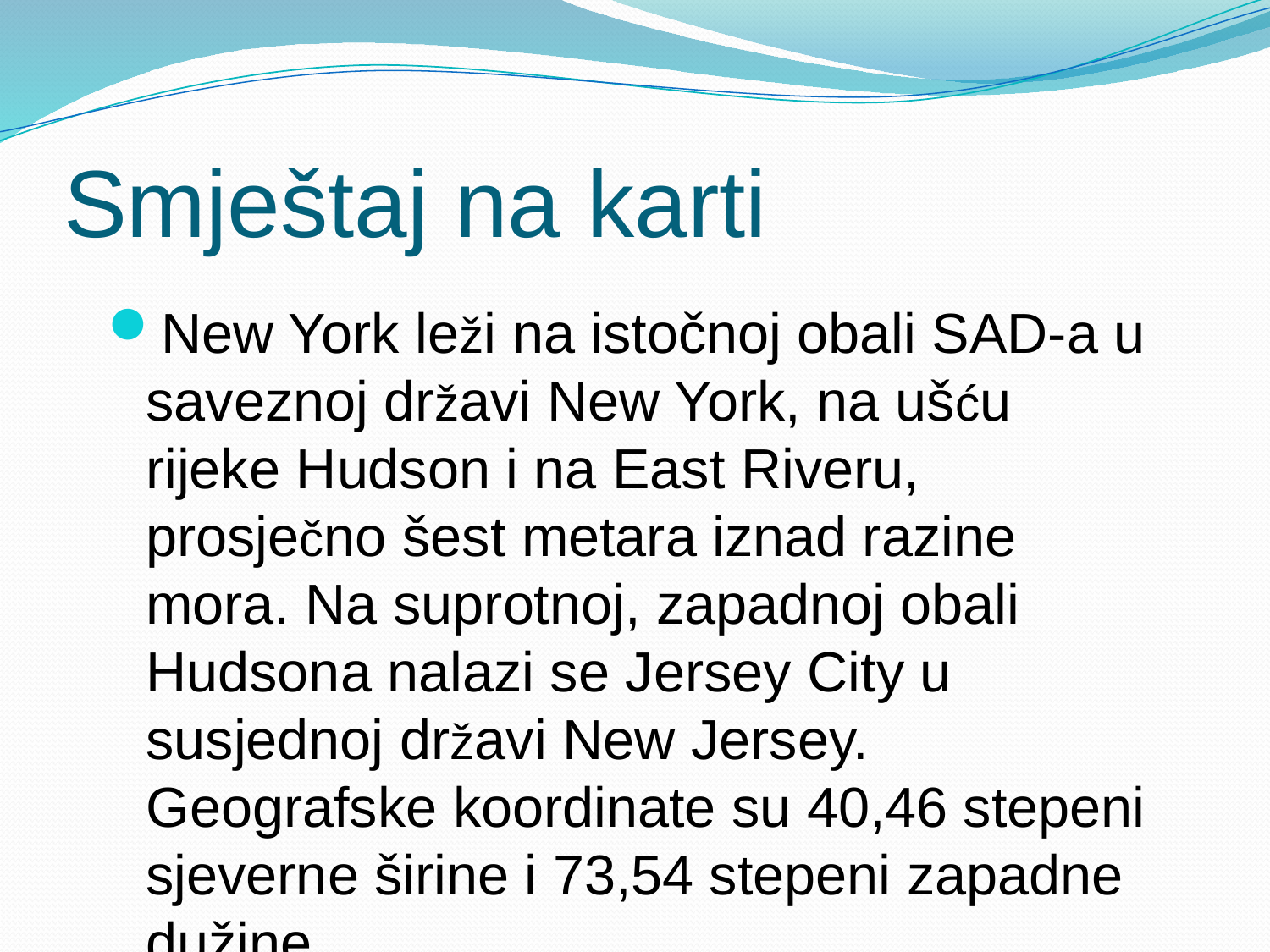

# Smještaj na karti
New York leži na istočnoj obali SAD-a u saveznoj državi New York, na ušću rijeke Hudson i na East Riveru, prosječno šest metara iznad razine mora. Na suprotnoj, zapadnoj obali Hudsona nalazi se Jersey City u susjednoj državi New Jersey. Geografske koordinate su 40,46 stepeni sjeverne širine i 73,54 stepeni zapadne dužine.